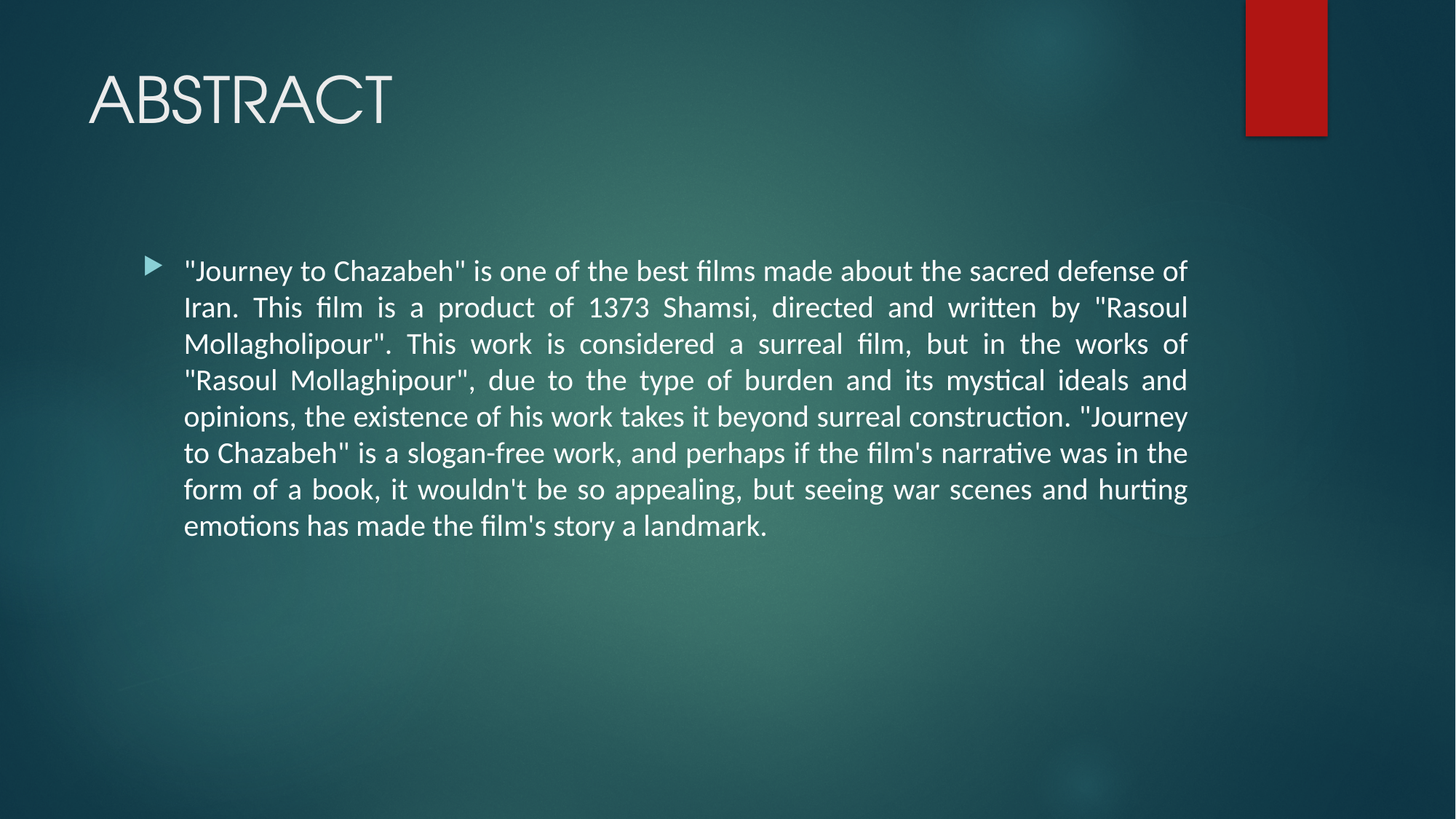

# ABSTRACT
"Journey to Chazabeh" is one of the best films made about the sacred defense of Iran. This film is a product of 1373 Shamsi, directed and written by "Rasoul Mollagholipour". This work is considered a surreal film, but in the works of "Rasoul Mollaghipour", due to the type of burden and its mystical ideals and opinions, the existence of his work takes it beyond surreal construction. "Journey to Chazabeh" is a slogan-free work, and perhaps if the film's narrative was in the form of a book, it wouldn't be so appealing, but seeing war scenes and hurting emotions has made the film's story a landmark.